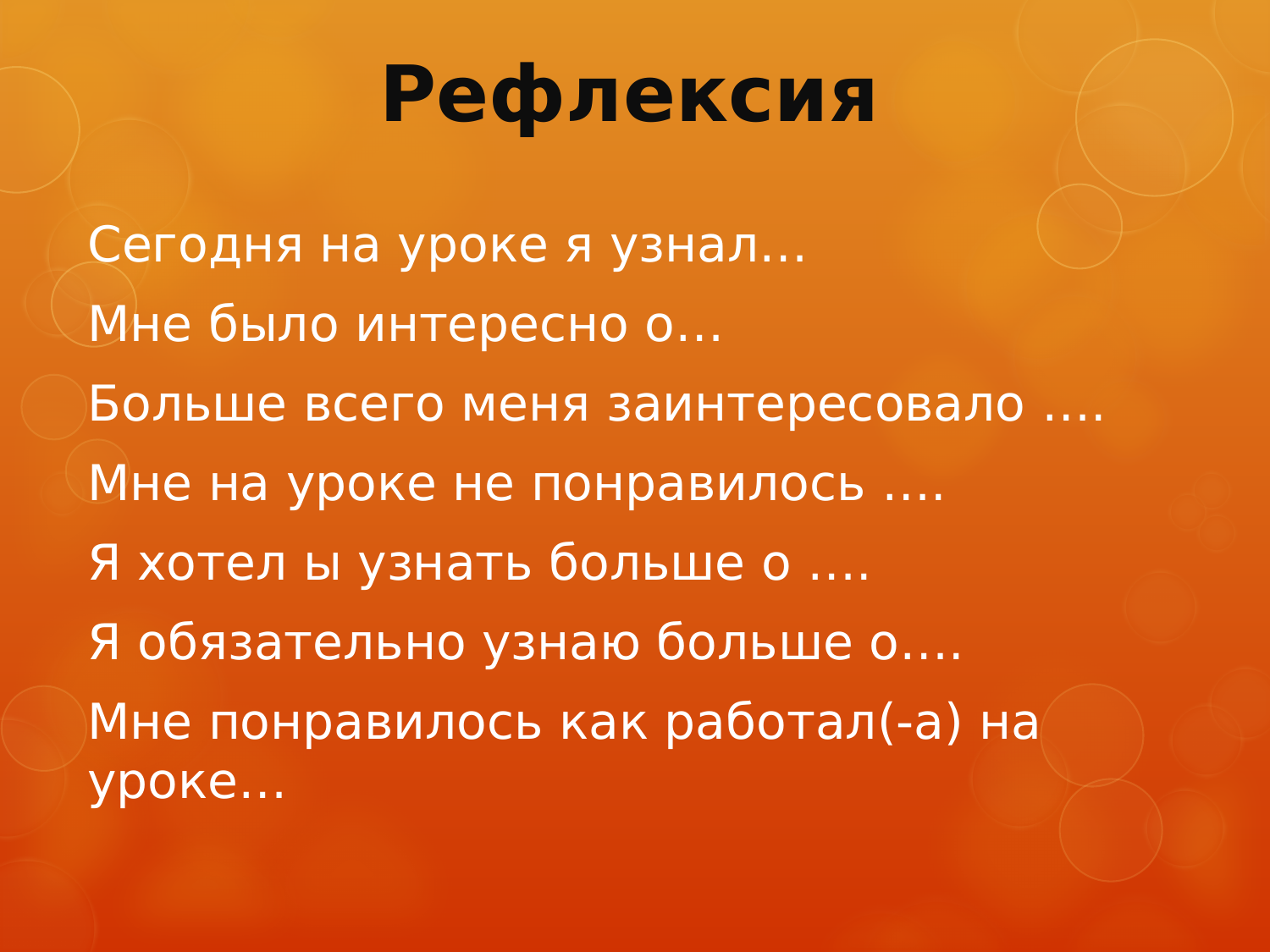

# Рефлексия
Сегодня на уроке я узнал…
Мне было интересно о…
Больше всего меня заинтересовало ….
Мне на уроке не понравилось ….
Я хотел ы узнать больше о ….
Я обязательно узнаю больше о….
Мне понравилось как работал(-а) на уроке…